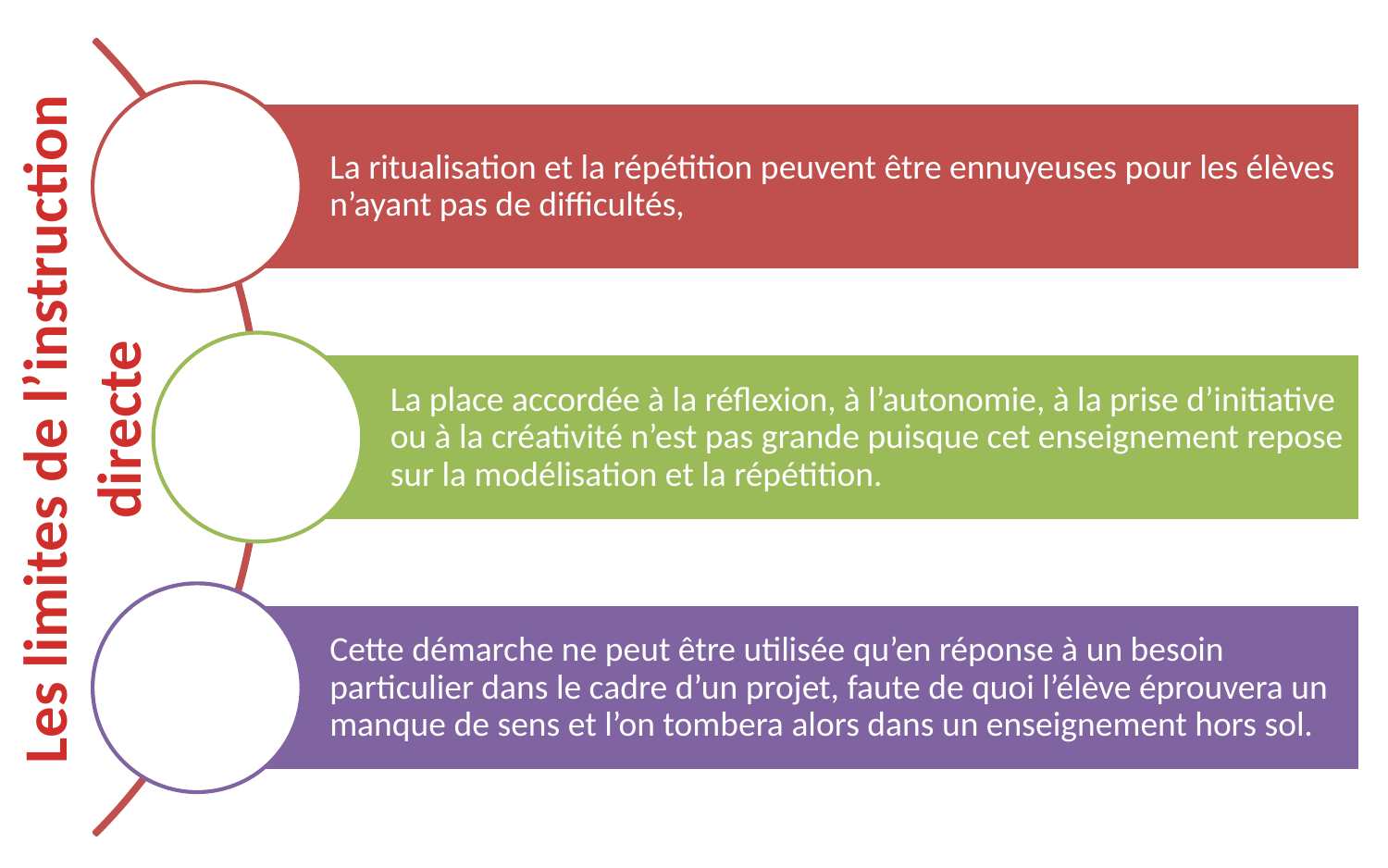

La ritualisation et la répétition peuvent être ennuyeuses pour les élèves n’ayant pas de difficultés,
La place accordée à la réflexion, à l’autonomie, à la prise d’initiative ou à la créativité n’est pas grande puisque cet enseignement repose sur la modélisation et la répétition.
Cette démarche ne peut être utilisée qu’en réponse à un besoin particulier dans le cadre d’un projet, faute de quoi l’élève éprouvera un manque de sens et l’on tombera alors dans un enseignement hors sol.
Les limites de l’instruction directe